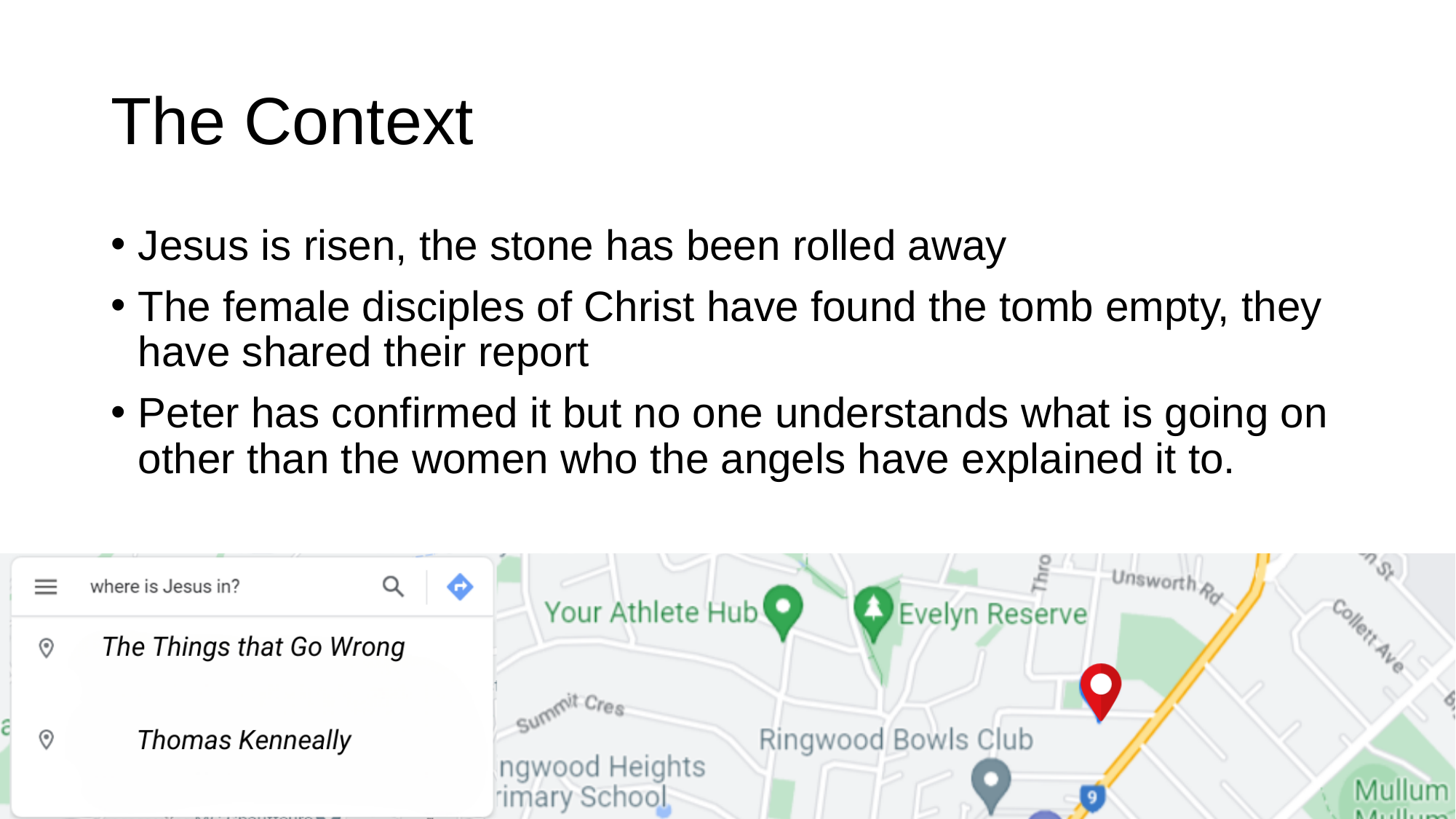

# The Context
Jesus is risen, the stone has been rolled away
The female disciples of Christ have found the tomb empty, they have shared their report
Peter has confirmed it but no one understands what is going on other than the women who the angels have explained it to.